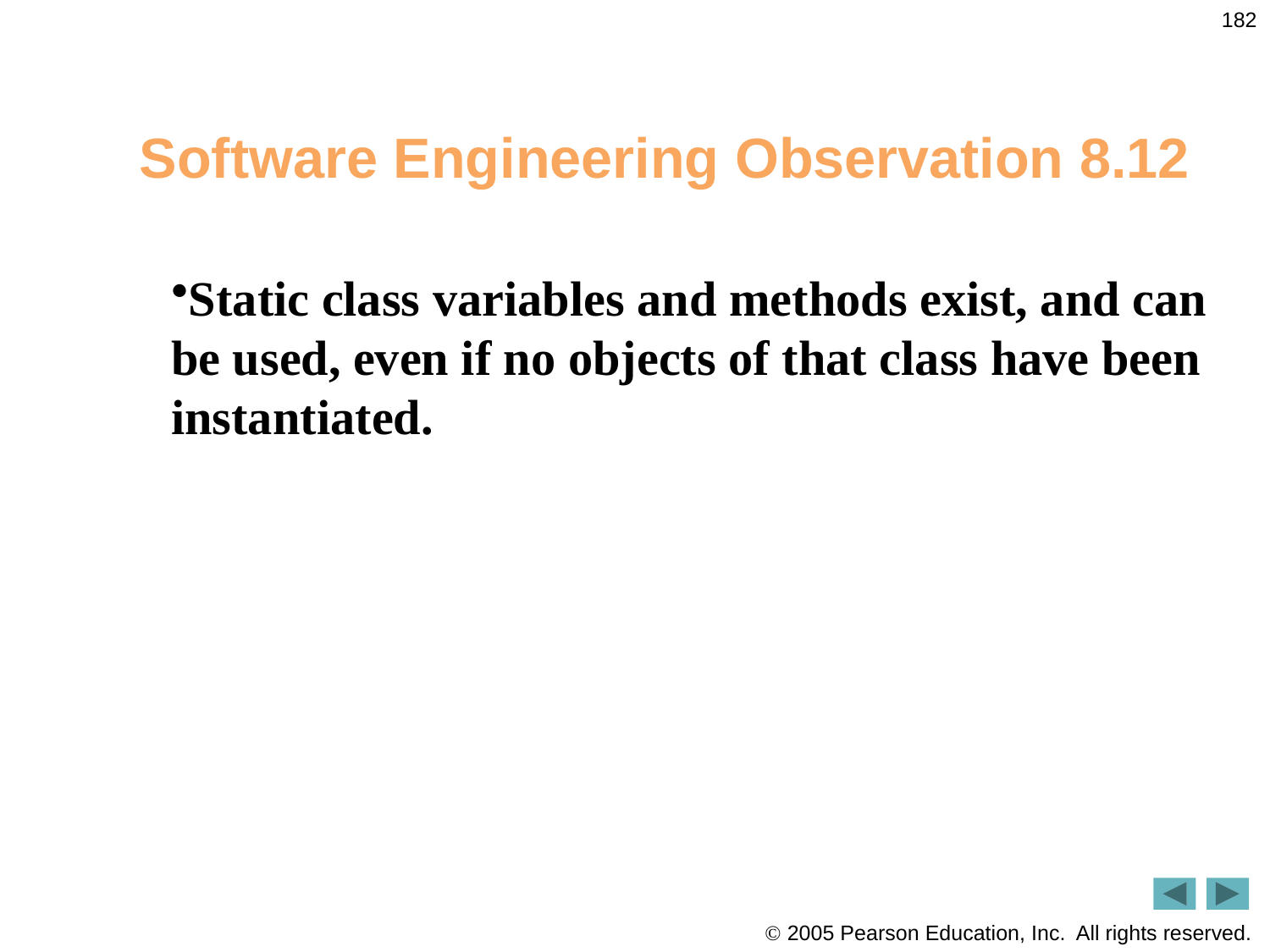

182
# Software Engineering Observation 8.12
Static class variables and methods exist, and can be used, even if no objects of that class have been instantiated.